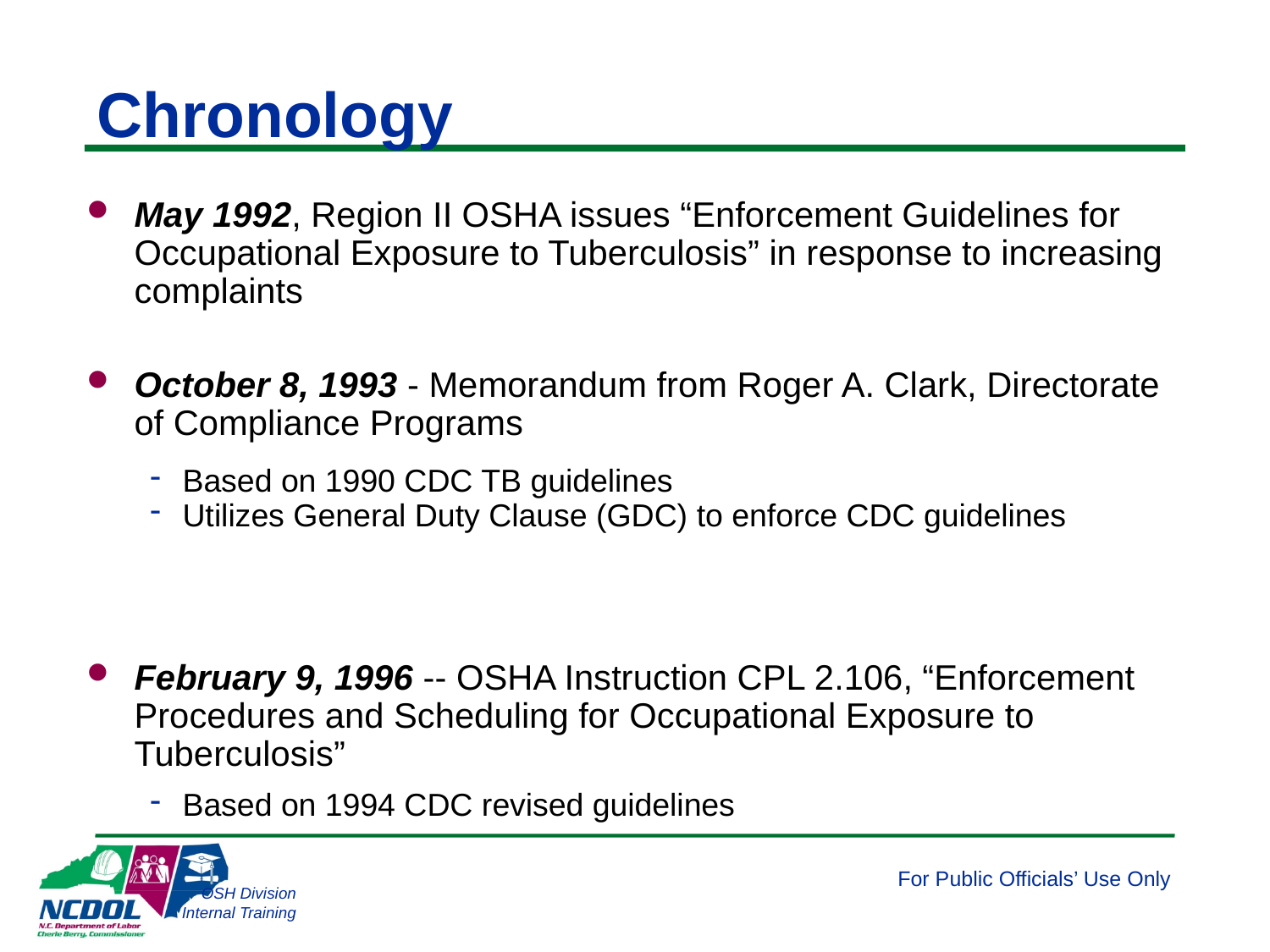

# Chronology
May 1992, Region II OSHA issues “Enforcement Guidelines for Occupational Exposure to Tuberculosis” in response to increasing complaints

October 8, 1993 - Memorandum from Roger A. Clark, Directorate of Compliance Programs

Based on 1990 CDC TB guidelines
Utilizes General Duty Clause (GDC) to enforce CDC guidelines

February 9, 1996 -- OSHA Instruction CPL 2.106, “Enforcement Procedures and Scheduling for Occupational Exposure to Tuberculosis”

Based on 1994 CDC revised guidelines